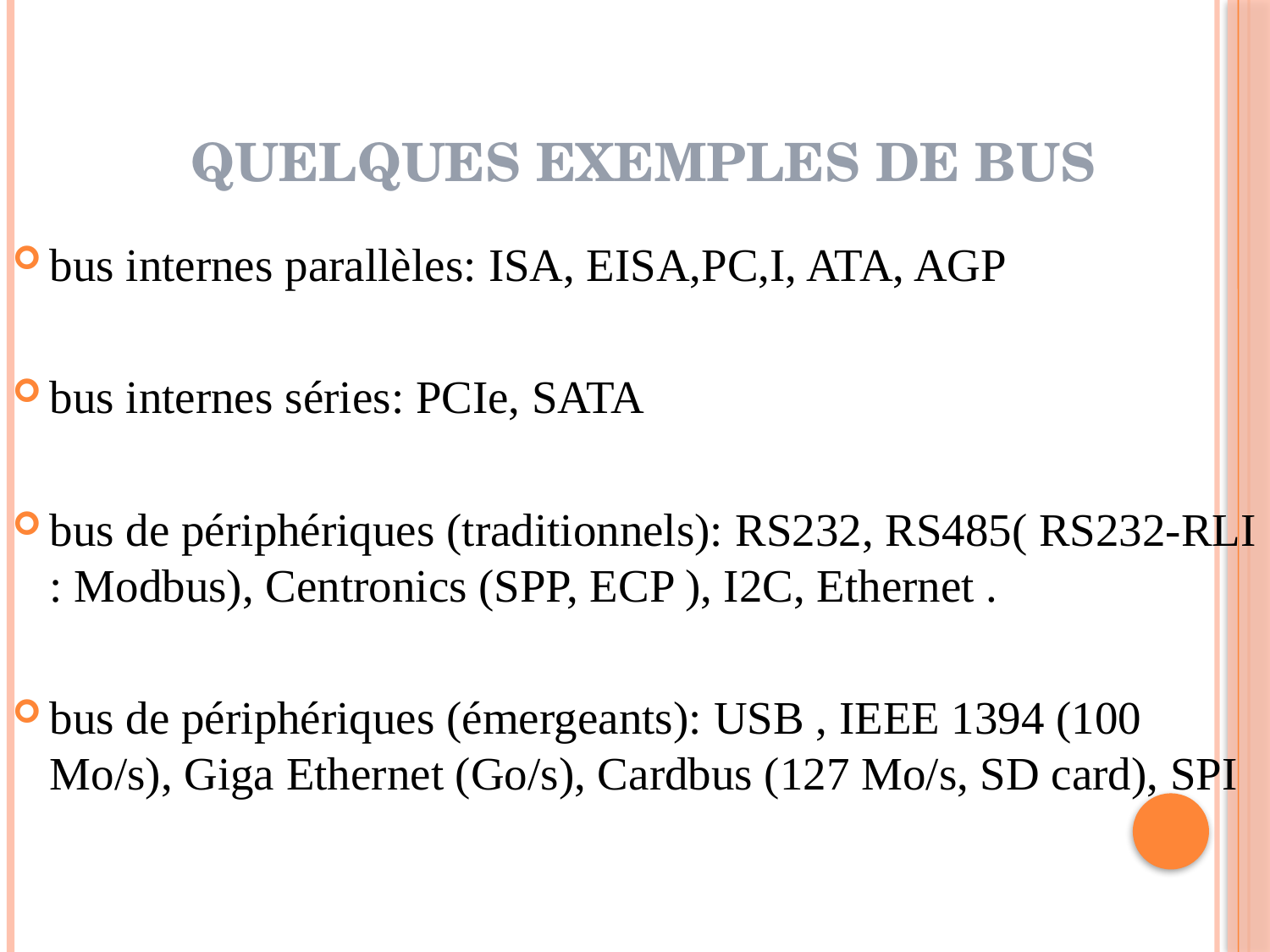

# Quelques exemples de Bus
bus internes parallèles: ISA, EISA,PC,I, ATA, AGP

bus internes séries: PCIe, SATA

bus de périphériques (traditionnels): RS232, RS485( RS232-RLI : Modbus), Centronics (SPP, ECP ), I2C, Ethernet .

bus de périphériques (émergeants): USB , IEEE 1394 (100 Mo/s), Giga Ethernet (Go/s), Cardbus (127 Mo/s, SD card), SPI